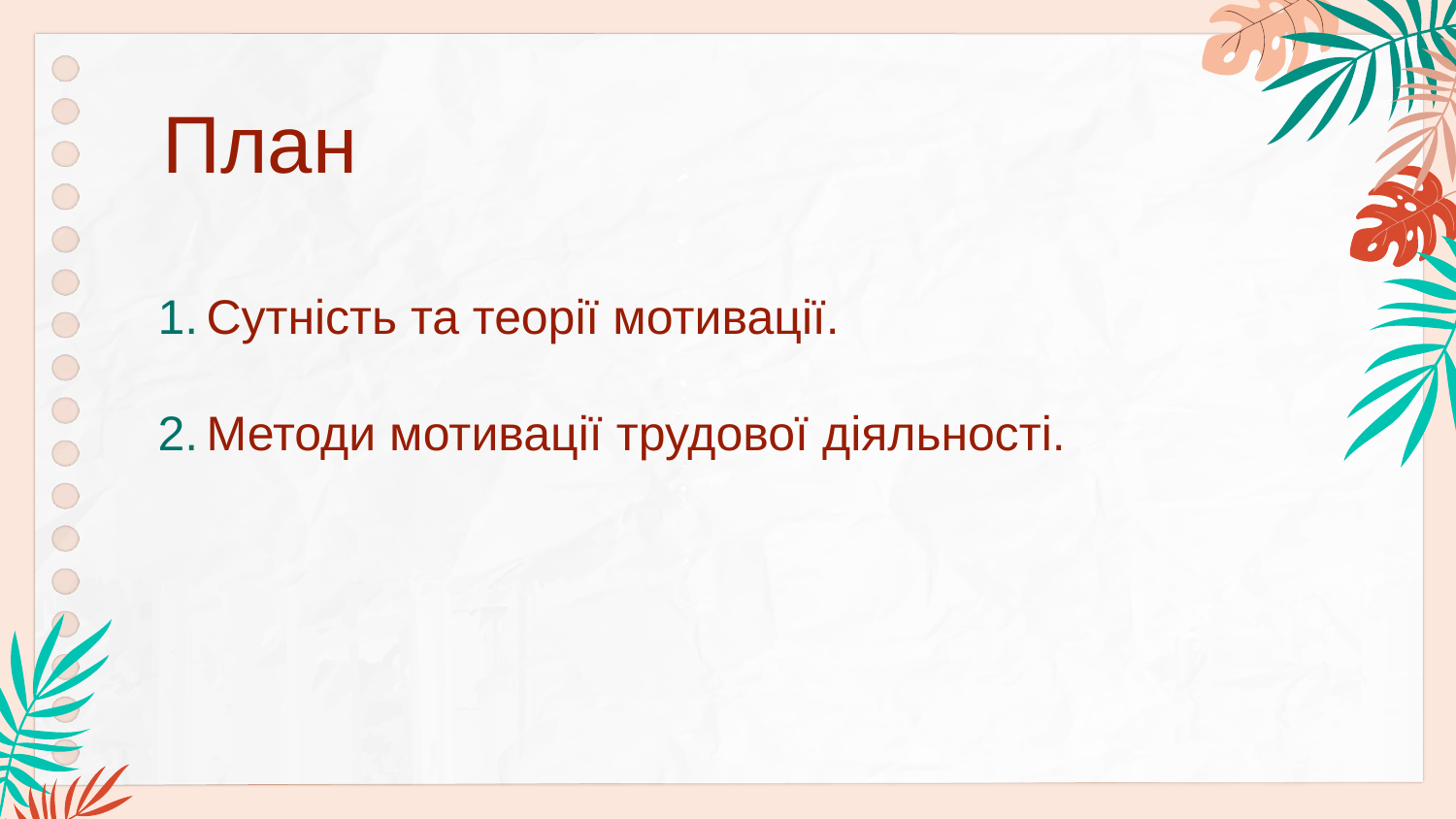

# План
Сутність та теорії мотивації.

Методи мотивації трудової діяльності.